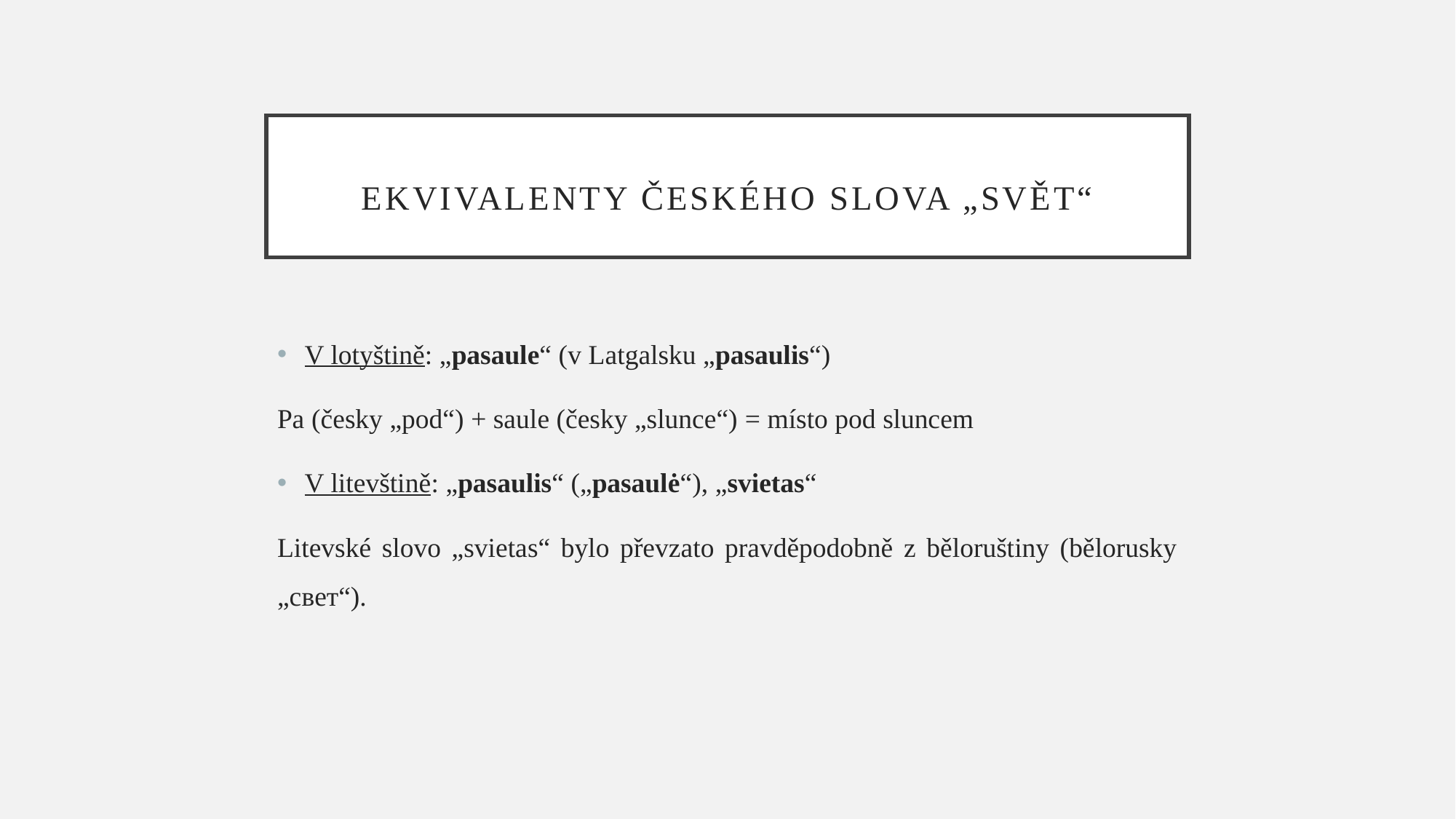

# Ekvivalenty českého slova „Svět“
V lotyštině: „pasaule“ (v Latgalsku „pasaulis“)
Pa (česky „pod“) + saule (česky „slunce“) = místo pod sluncem
V litevštině: „pasaulis“ („pasaulė“), „svietas“
Litevské slovo „svietas“ bylo převzato pravděpodobně z běloruštiny (bělorusky „cвeт“).